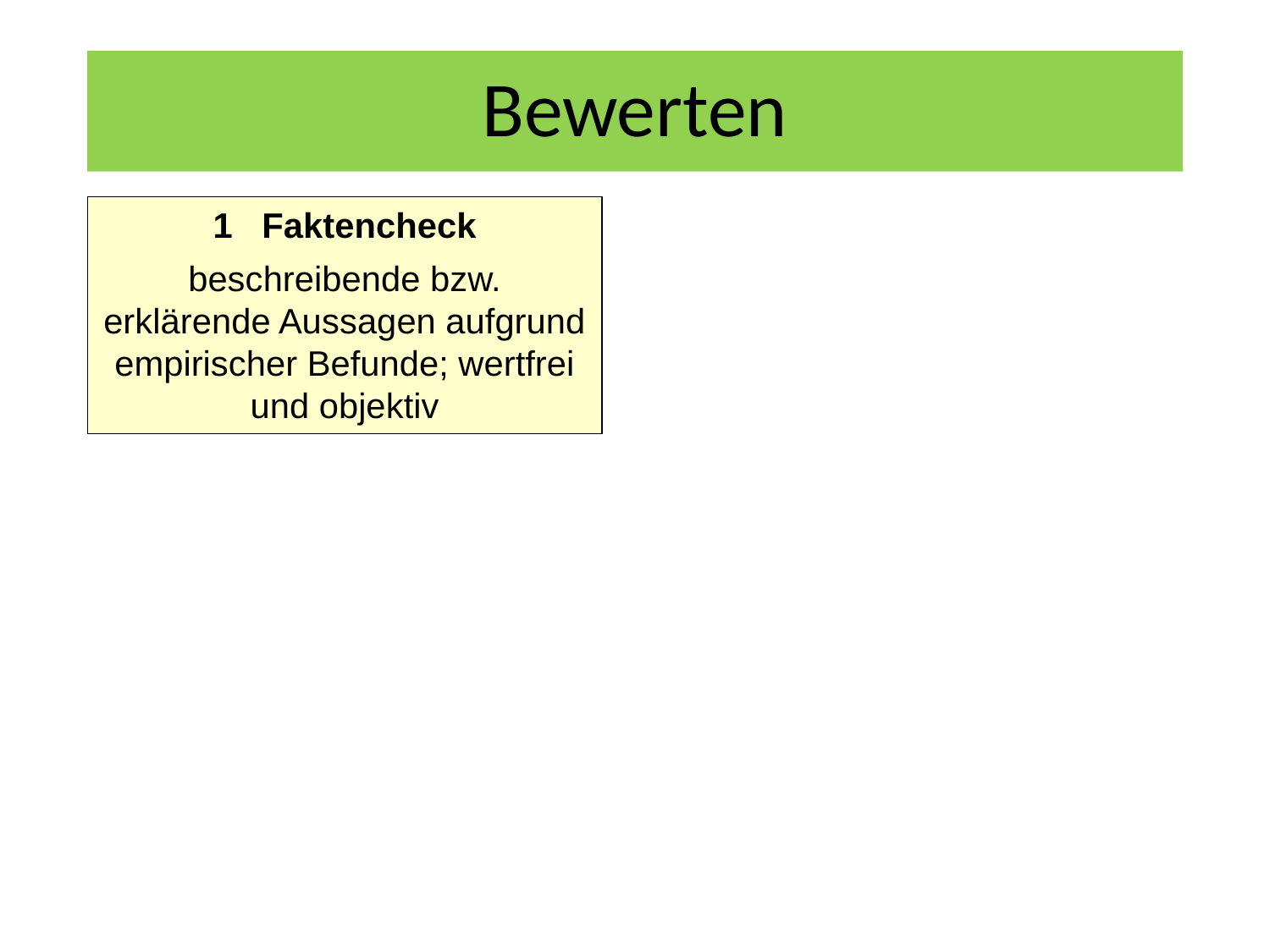

# Bewerten
1   Faktencheck
beschreibende bzw. erklärende Aussagen aufgrund empirischer Befunde; wertfrei und objektiv